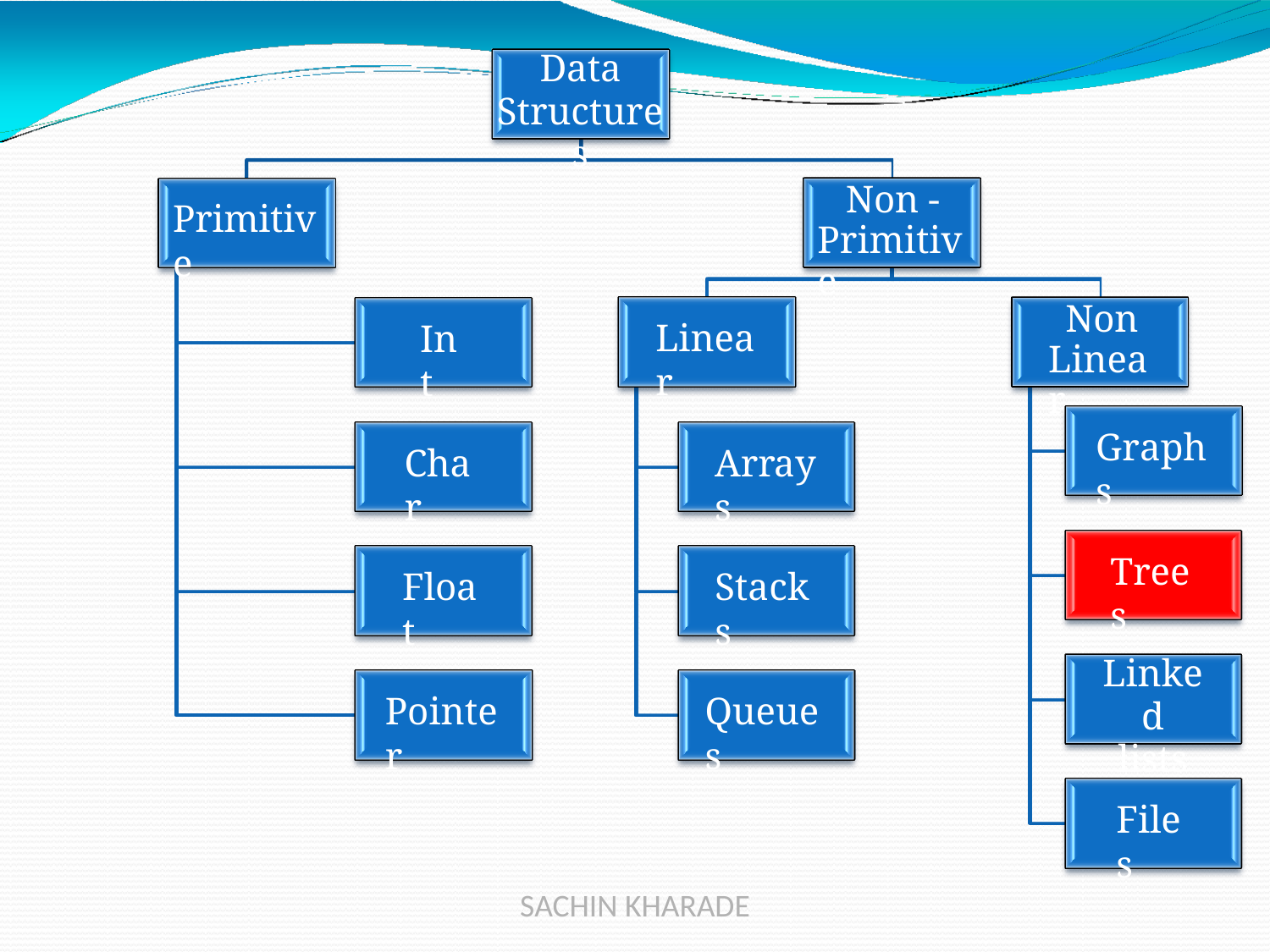

Data
Structures

Non -  Primitive

Primitive

Non  Linear

Linear
Int

Graphs
Char
Arrays

Trees
Float
Stacks

Linked
lists

Pointer
Queues

Files
SACHIN KHARADE